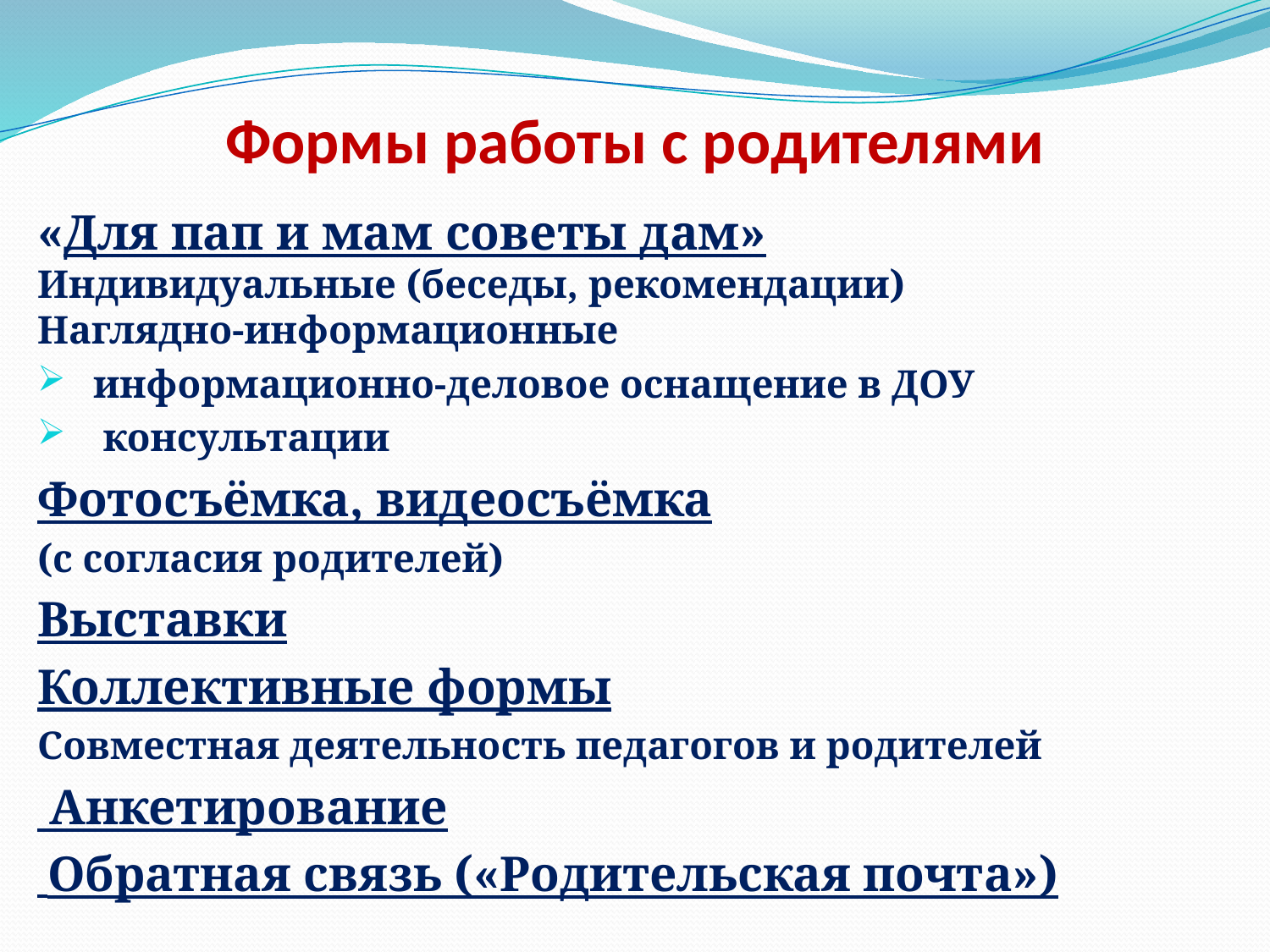

# Формы работы с родителями
«Для пап и мам советы дам»
Индивидуальные (беседы, рекомендации)
Наглядно-информационные
информационно-деловое оснащение в ДОУ
 консультации
Фотосъёмка, видеосъёмка
(с согласия родителей)
Выставки
Коллективные формы
Совместная деятельность педагогов и родителей
 Анкетирование
 Обратная связь («Родительская почта»)